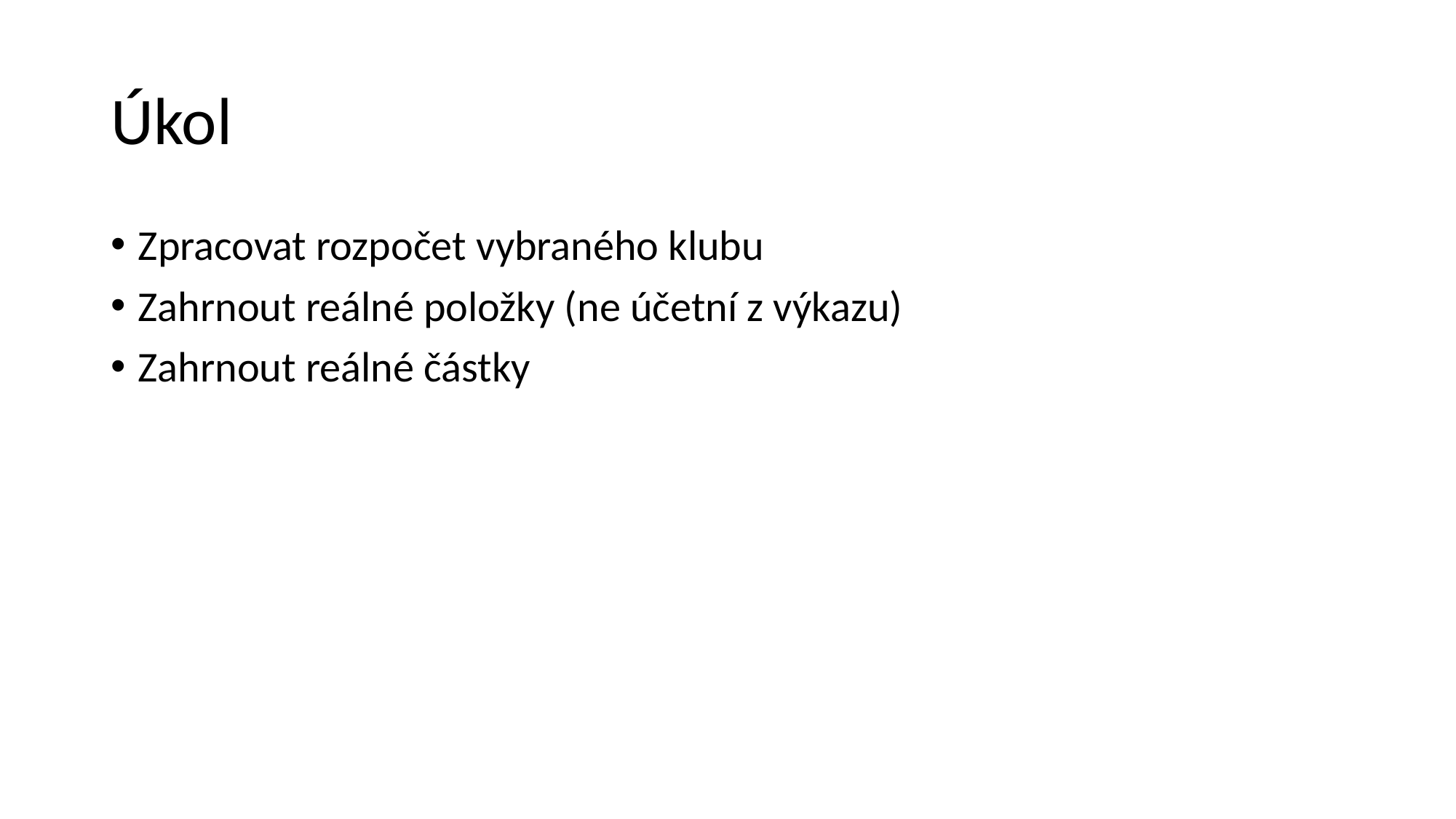

# Úkol
Zpracovat rozpočet vybraného klubu
Zahrnout reálné položky (ne účetní z výkazu)
Zahrnout reálné částky